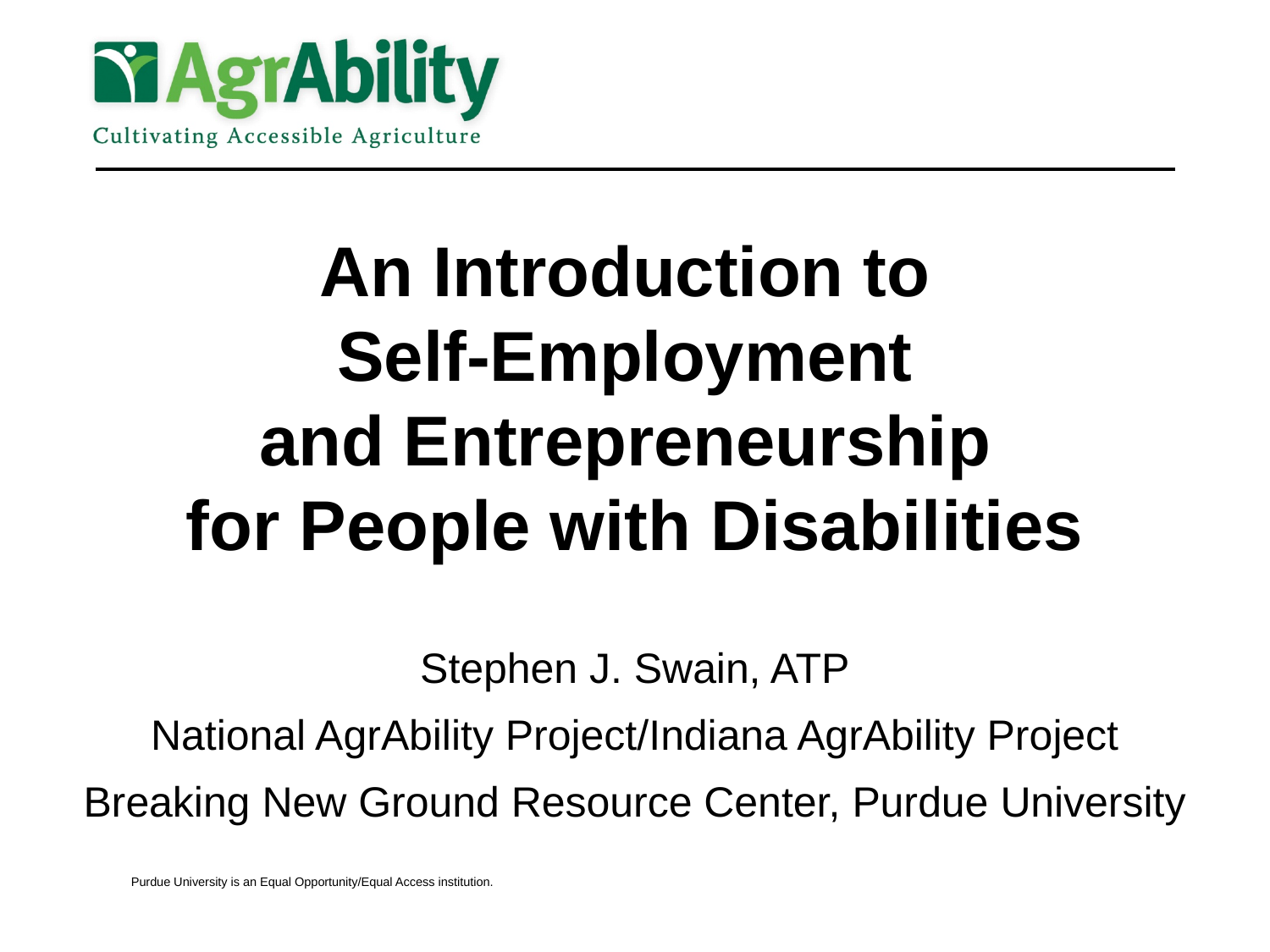

# An Introduction to Self-Employment and Entrepreneurship for People with Disabilities
Stephen J. Swain, ATP
National AgrAbility Project/Indiana AgrAbility Project
Breaking New Ground Resource Center, Purdue University
Purdue University is an Equal Opportunity/Equal Access institution.